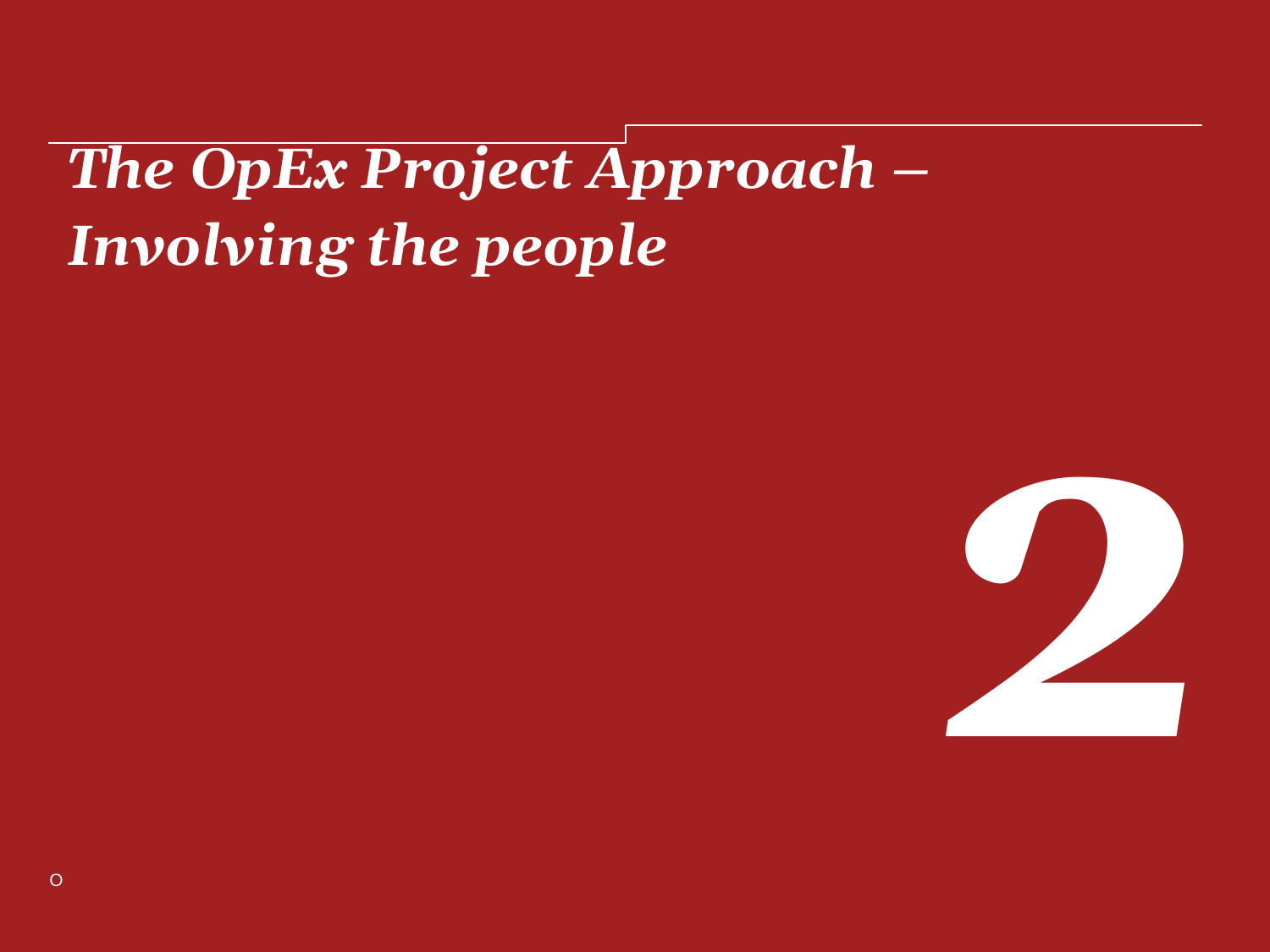

The OpEx Project Approach –
Involving the people
2

OpEx Project - Live Example •
OpEx Project - Live Example •